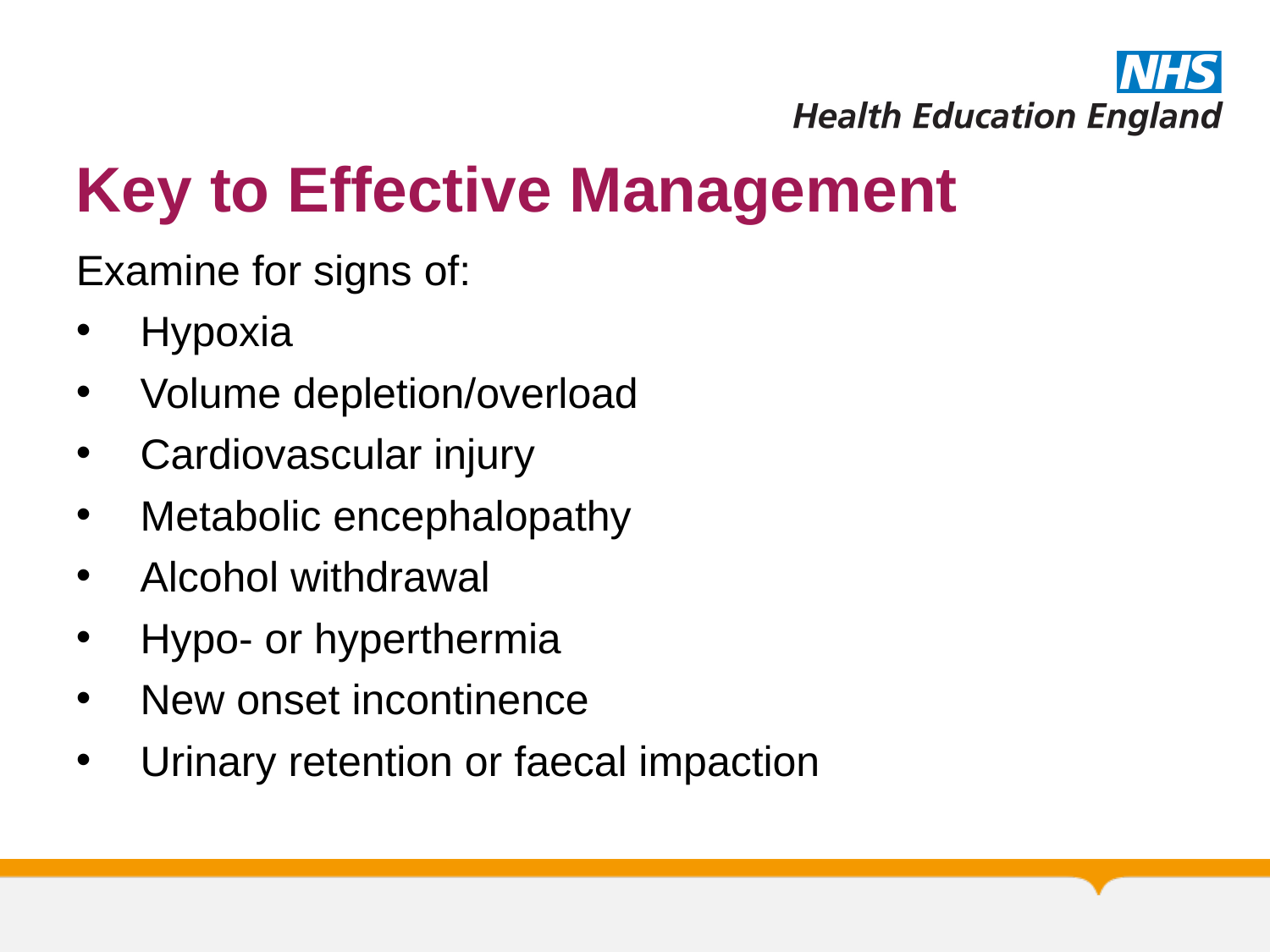

# Key to Effective Management
Examine for signs of:
Hypoxia
Volume depletion/overload
Cardiovascular injury
Metabolic encephalopathy
Alcohol withdrawal
Hypo- or hyperthermia
New onset incontinence
Urinary retention or faecal impaction